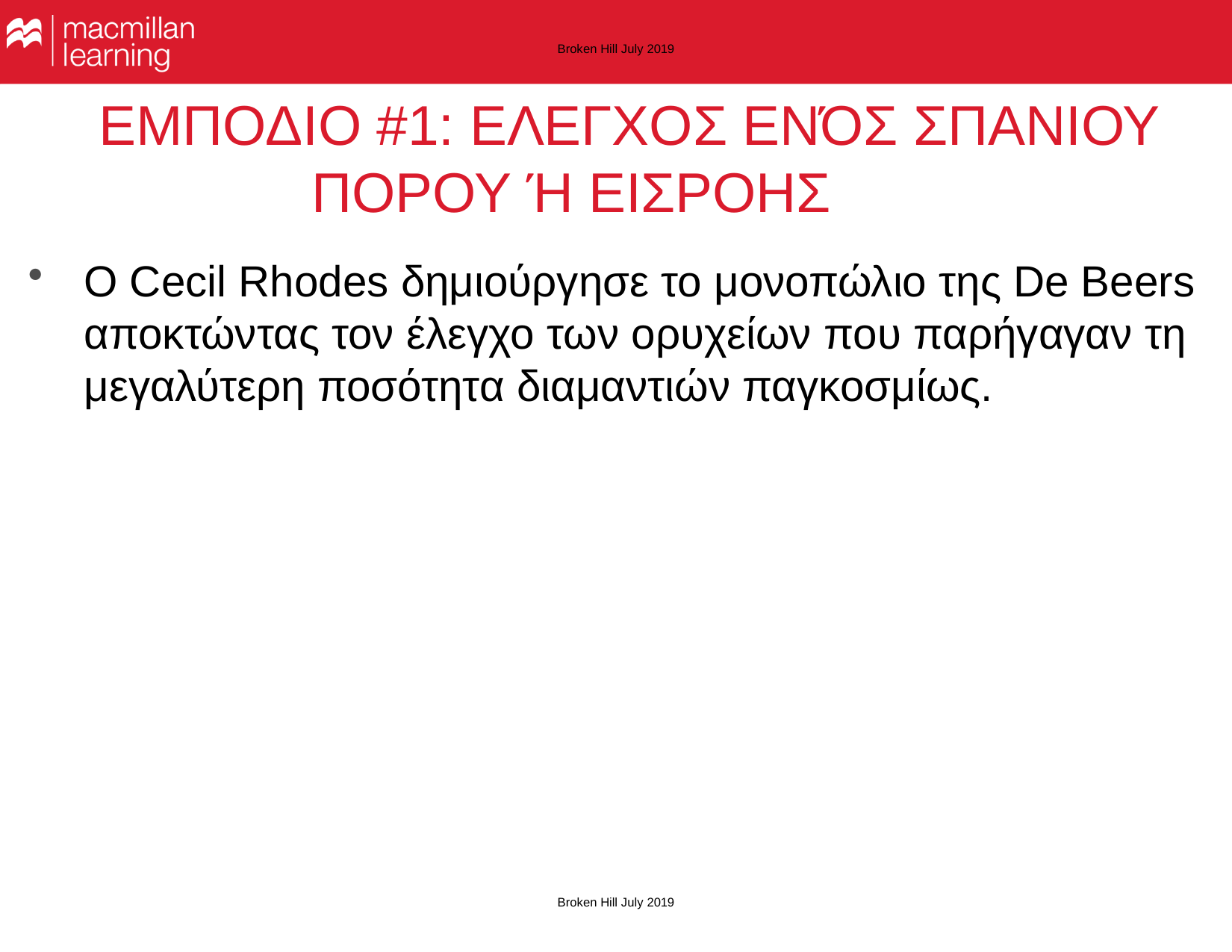

Broken Hill July 2019
# ΕΜΠΟΔΙΟ #1: ΕΛΕΓΧΟΣ ΕΝΌΣ ΣΠΑΝΙΟΥ ΠΟΡΟΥ Ή ΕΙΣΡΟΗΣ
Ο Cecil Rhodes δημιούργησε το μονοπώλιο της De Beers αποκτώντας τον έλεγχο των ορυχείων που παρήγαγαν τη μεγαλύτερη ποσότητα διαμαντιών παγκοσμίως.
Broken Hill July 2019